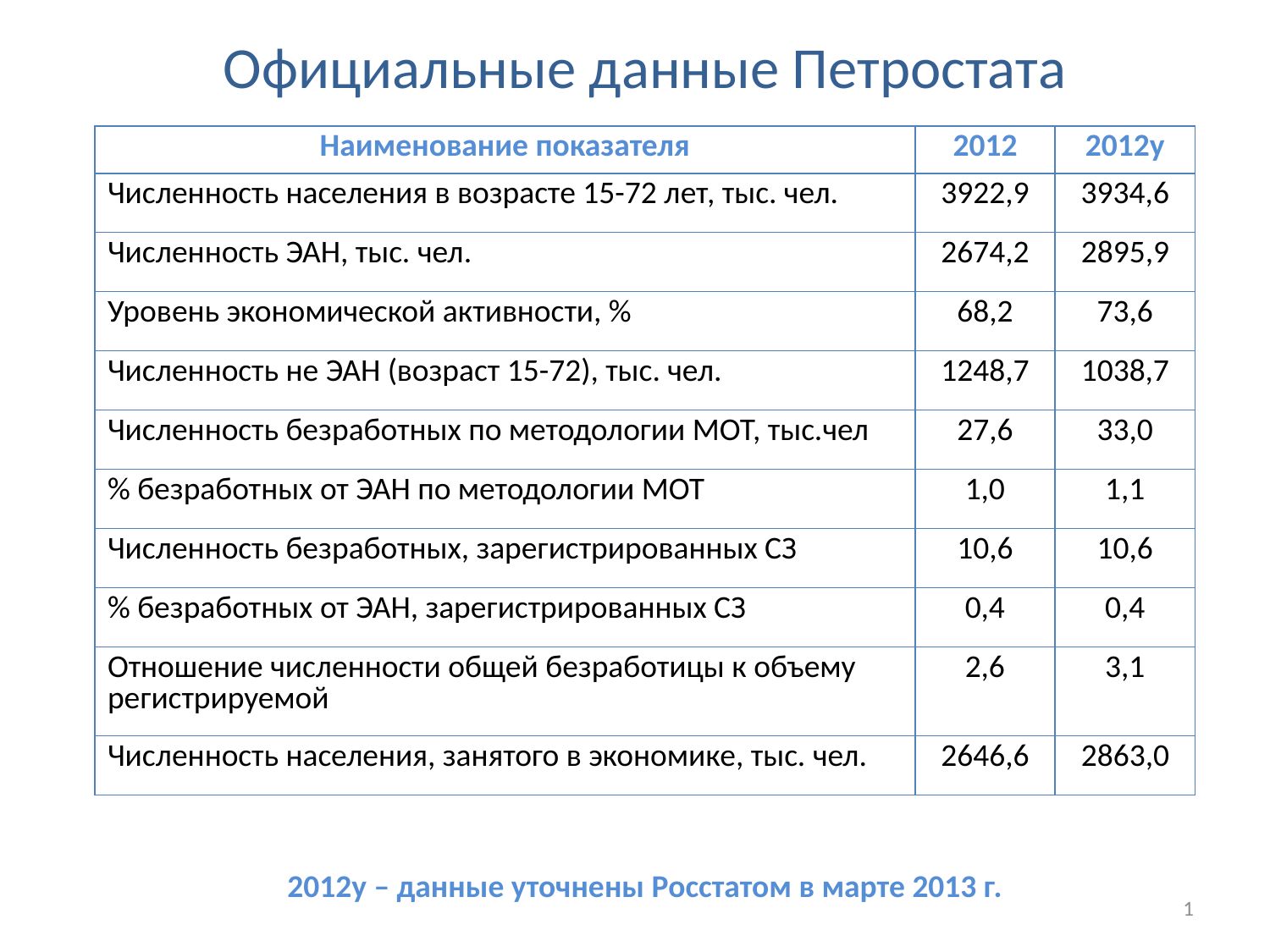

# Официальные данные Петростата
| Наименование показателя | 2012 | 2012у |
| --- | --- | --- |
| Численность населения в возрасте 15-72 лет, тыс. чел. | 3922,9 | 3934,6 |
| Численность ЭАН, тыс. чел. | 2674,2 | 2895,9 |
| Уровень экономической активности, % | 68,2 | 73,6 |
| Численность не ЭАН (возраст 15-72), тыс. чел. | 1248,7 | 1038,7 |
| Численность безработных по методологии МОТ, тыс.чел | 27,6 | 33,0 |
| % безработных от ЭАН по методологии МОТ | 1,0 | 1,1 |
| Численность безработных, зарегистрированных СЗ | 10,6 | 10,6 |
| % безработных от ЭАН, зарегистрированных СЗ | 0,4 | 0,4 |
| Отношение численности общей безработицы к объему регистрируемой | 2,6 | 3,1 |
| Численность населения, занятого в экономике, тыс. чел. | 2646,6 | 2863,0 |
2012у – данные уточнены Росстатом в марте 2013 г.
1